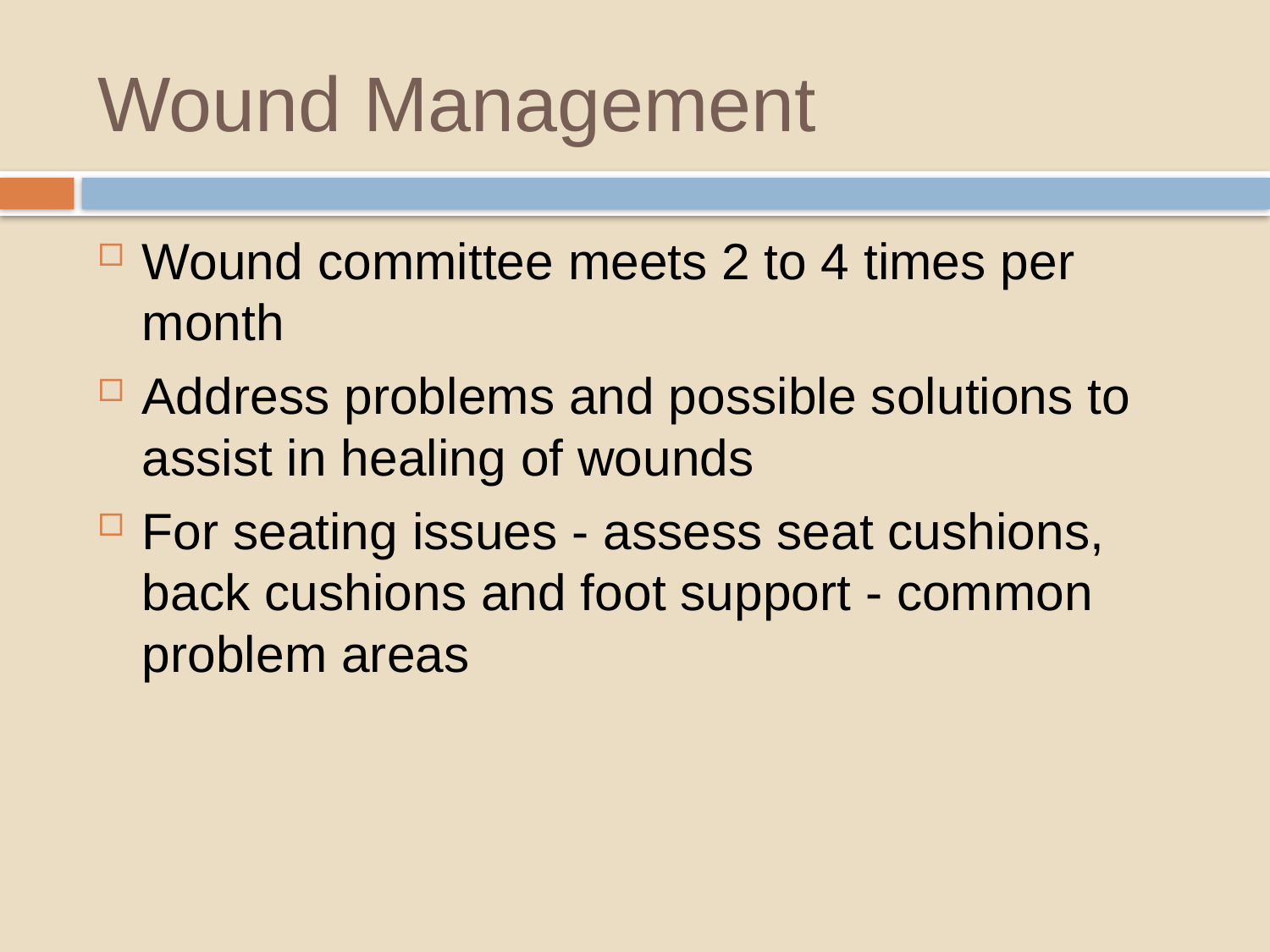

# Wound Management
Wound committee meets 2 to 4 times per month
Address problems and possible solutions to assist in healing of wounds
For seating issues - assess seat cushions, back cushions and foot support - common problem areas